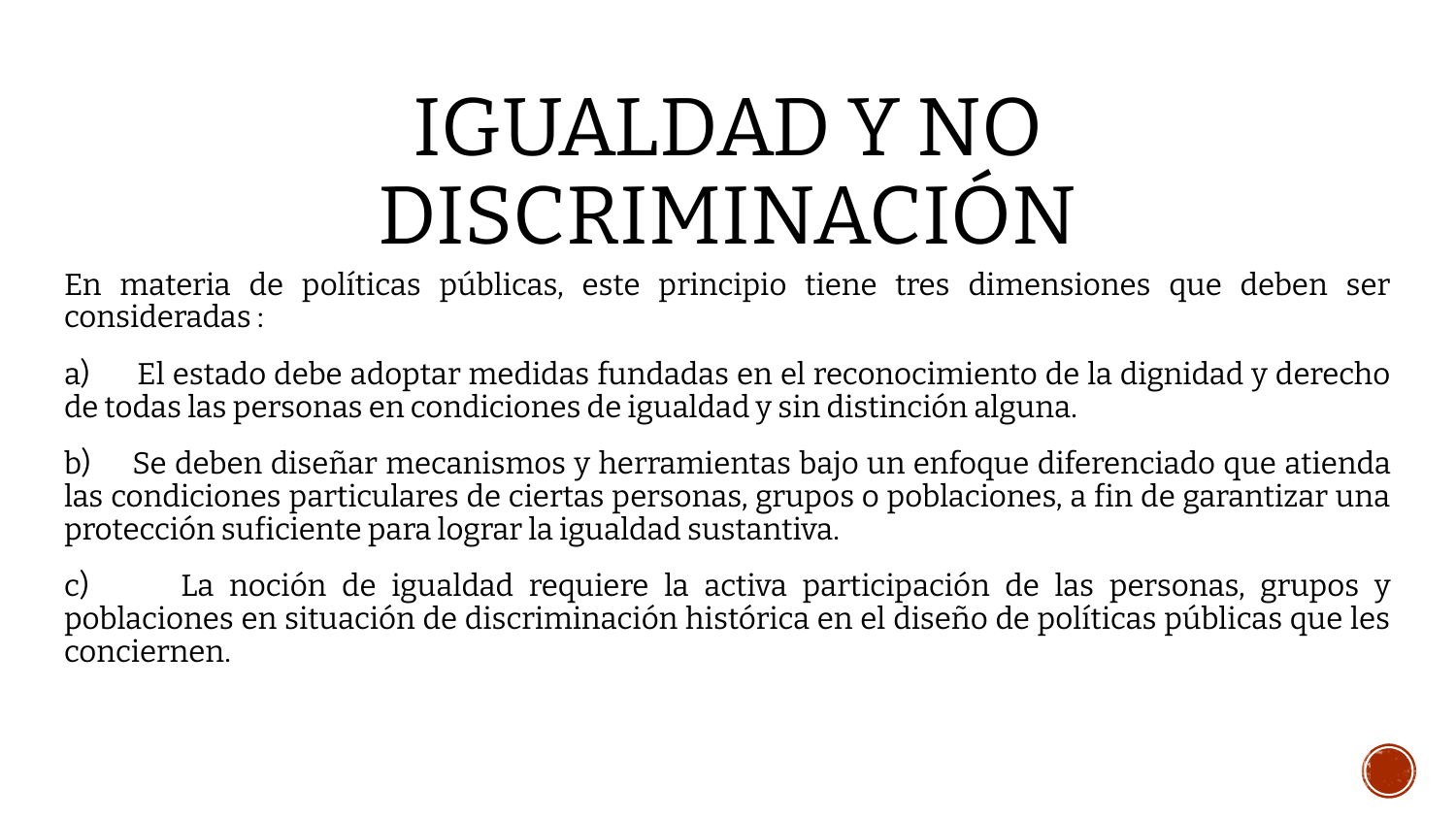

# Igualdad y no discriminación
En materia de políticas públicas, este principio tiene tres dimensiones que deben ser consideradas :
a)      El estado debe adoptar medidas fundadas en el reconocimiento de la dignidad y derecho de todas las personas en condiciones de igualdad y sin distinción alguna.
b)     Se deben diseñar mecanismos y herramientas bajo un enfoque diferenciado que atienda las condiciones particulares de ciertas personas, grupos o poblaciones, a fin de garantizar una protección suficiente para lograr la igualdad sustantiva.
c)      La noción de igualdad requiere la activa participación de las personas, grupos y poblaciones en situación de discriminación histórica en el diseño de políticas públicas que les conciernen.